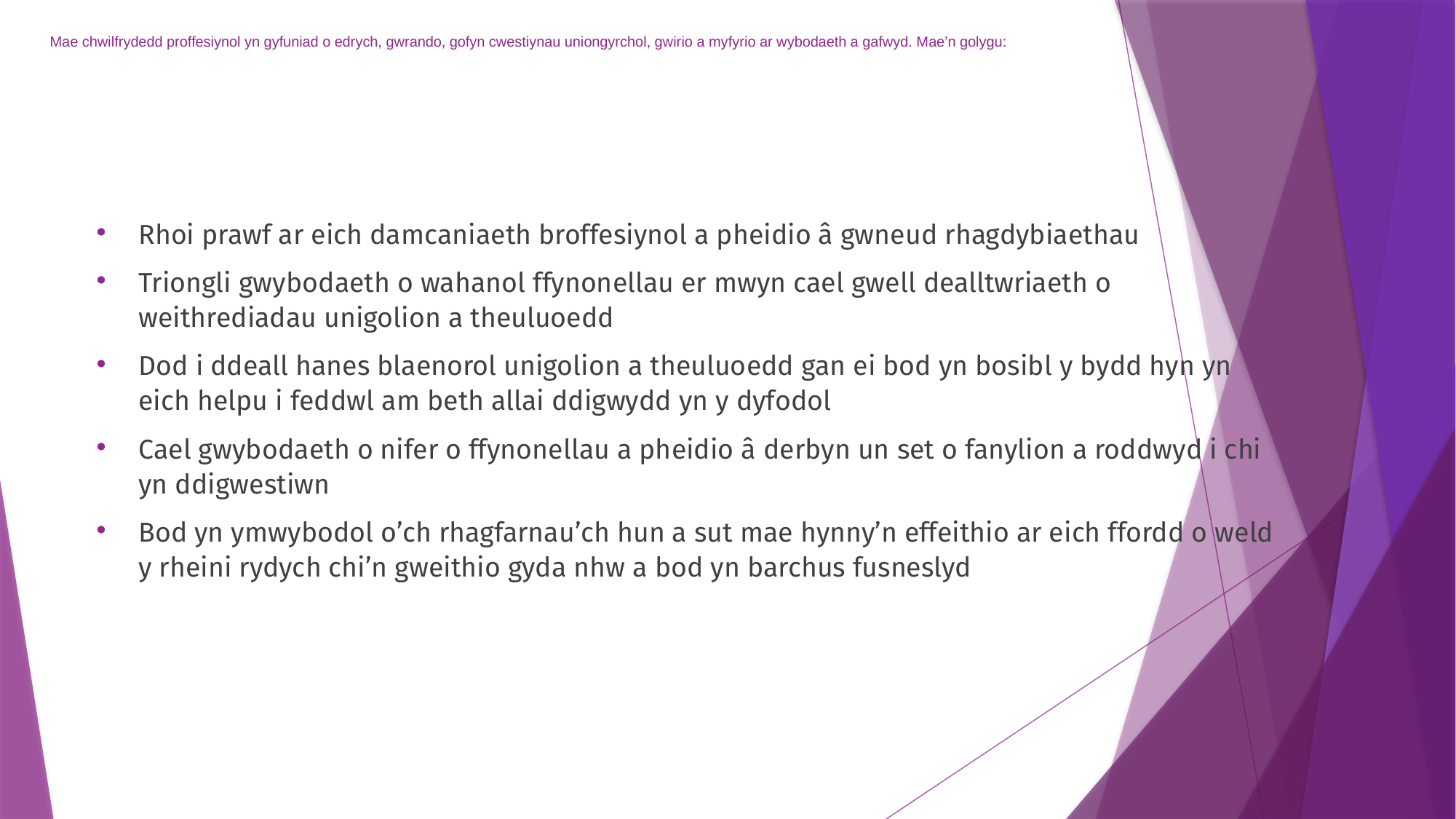

# Mae chwilfrydedd proffesiynol yn gyfuniad o edrych, gwrando, gofyn cwestiynau uniongyrchol, gwirio a myfyrio ar wybodaeth a gafwyd. Mae’n golygu:
Rhoi prawf ar eich damcaniaeth broffesiynol a pheidio â gwneud rhagdybiaethau
Triongli gwybodaeth o wahanol ffynonellau er mwyn cael gwell dealltwriaeth o weithrediadau unigolion a theuluoedd
Dod i ddeall hanes blaenorol unigolion a theuluoedd gan ei bod yn bosibl y bydd hyn yn eich helpu i feddwl am beth allai ddigwydd yn y dyfodol
Cael gwybodaeth o nifer o ffynonellau a pheidio â derbyn un set o fanylion a roddwyd i chi yn ddigwestiwn
Bod yn ymwybodol o’ch rhagfarnau’ch hun a sut mae hynny’n effeithio ar eich ffordd o weld y rheini rydych chi’n gweithio gyda nhw a bod yn barchus fusneslyd